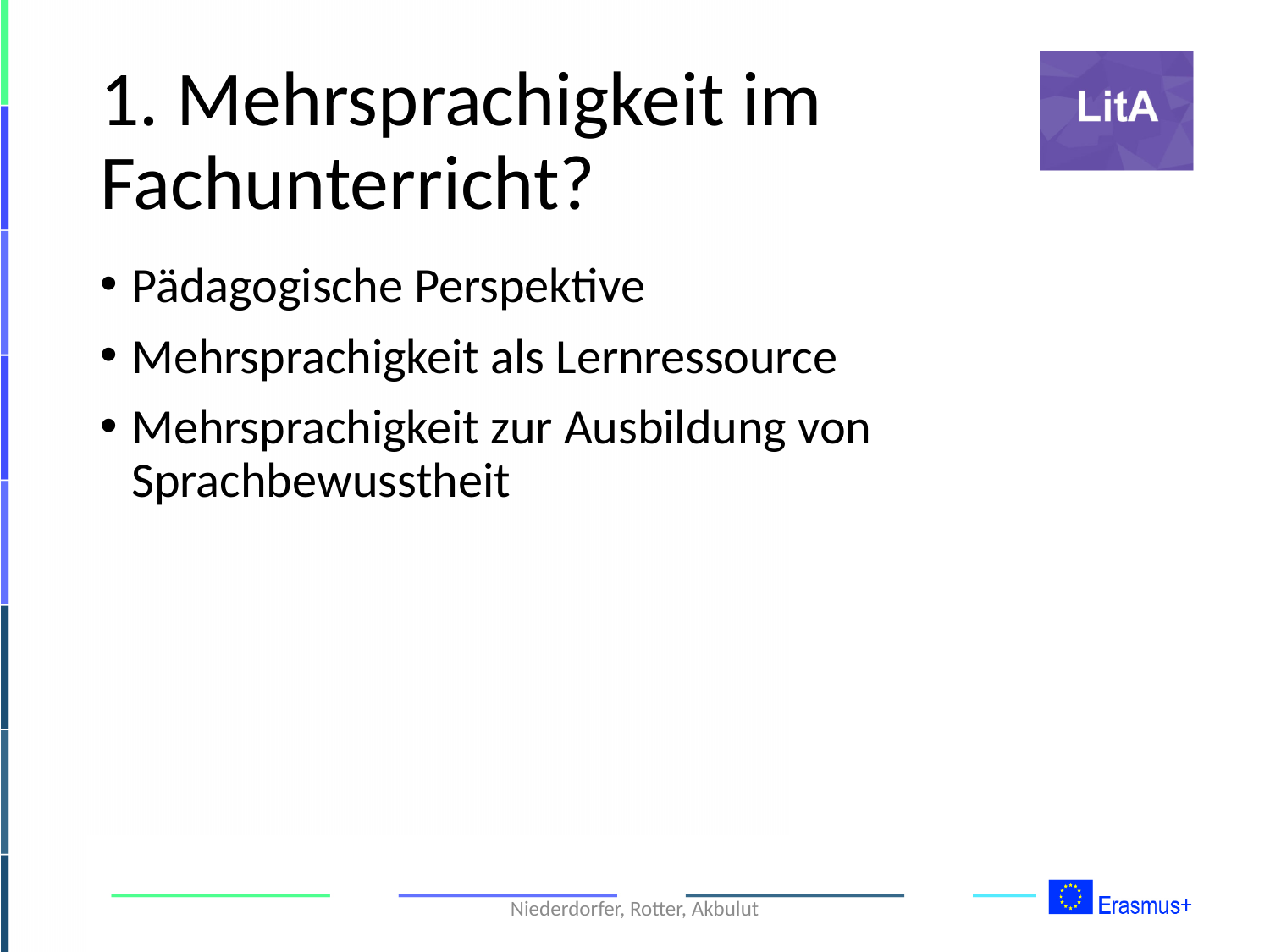

# 1. Mehrsprachigkeit im Fachunterricht?
Pädagogische Perspektive
Mehrsprachigkeit als Lernressource
Mehrsprachigkeit zur Ausbildung von Sprachbewusstheit
Niederdorfer, Rotter, Akbulut